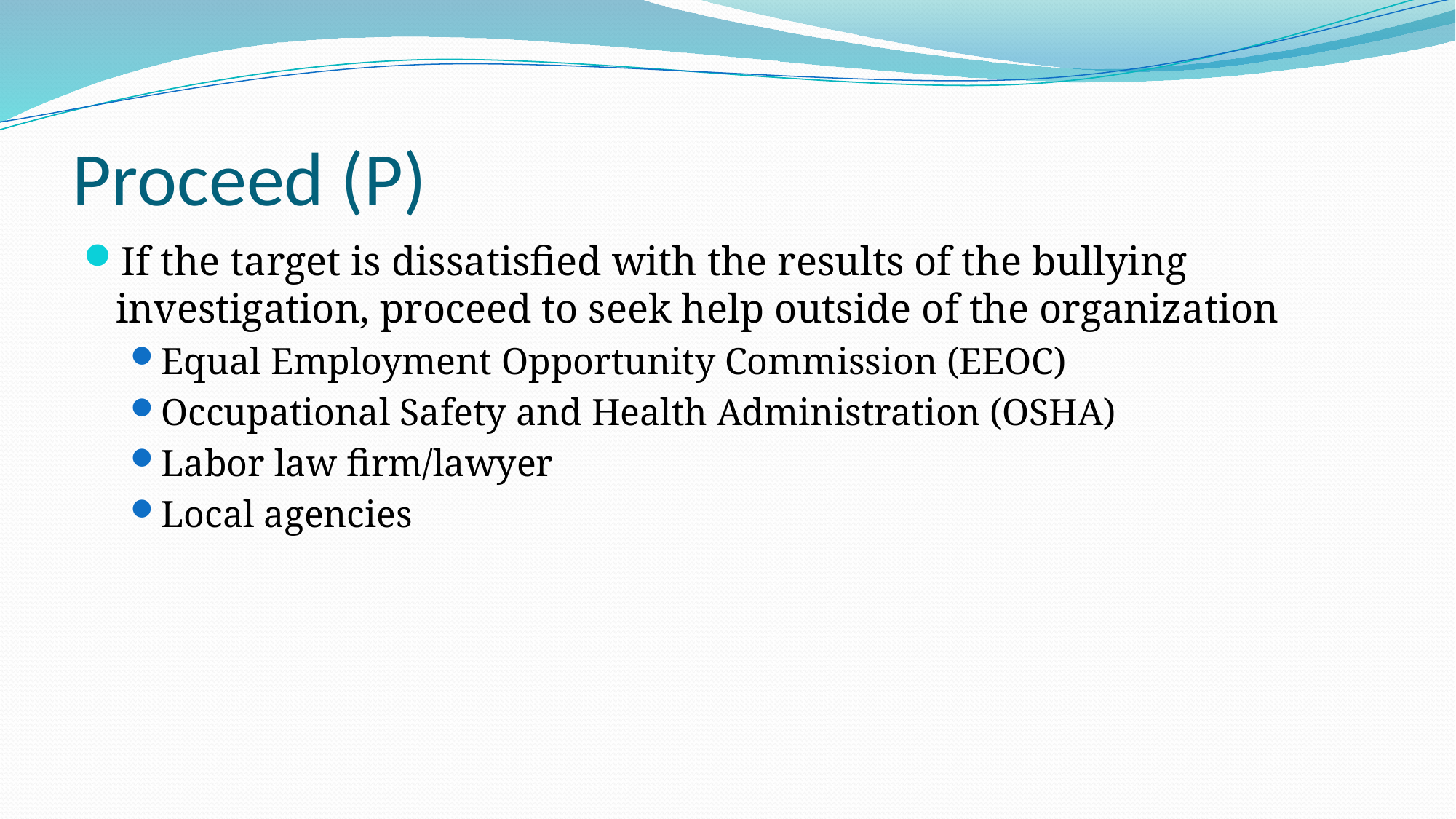

# Proceed (P)
If the target is dissatisfied with the results of the bullying investigation, proceed to seek help outside of the organization
Equal Employment Opportunity Commission (EEOC)
Occupational Safety and Health Administration (OSHA)
Labor law firm/lawyer
Local agencies